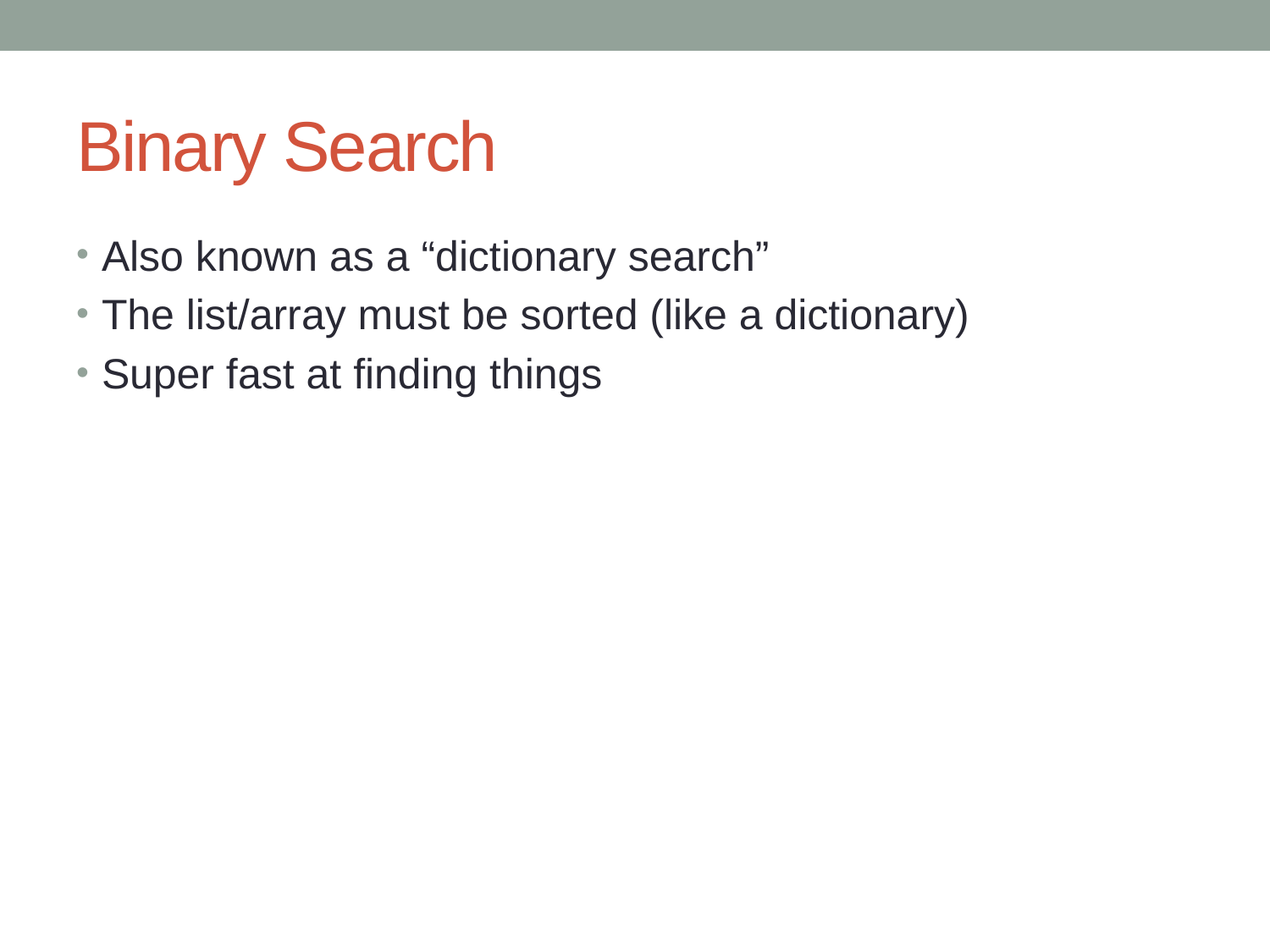

# Binary Search
Also known as a “dictionary search”
The list/array must be sorted (like a dictionary)
Super fast at finding things